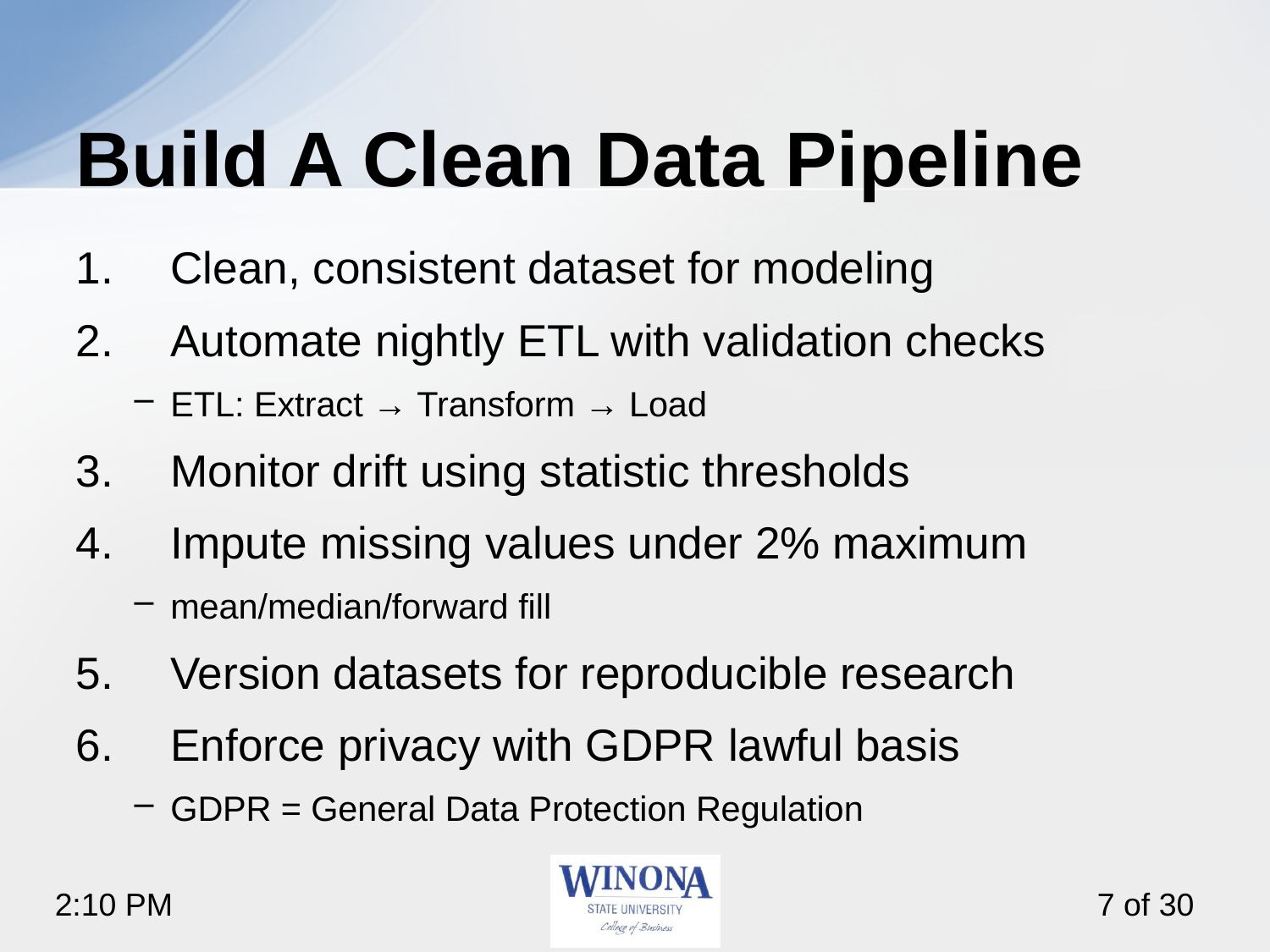

# Build A Clean Data Pipeline
Clean, consistent dataset for modeling
Automate nightly ETL with validation checks
ETL: Extract → Transform → Load
Monitor drift using statistic thresholds
Impute missing values under 2% maximum
mean/median/forward fill
Version datasets for reproducible research
Enforce privacy with GDPR lawful basis
GDPR = General Data Protection Regulation